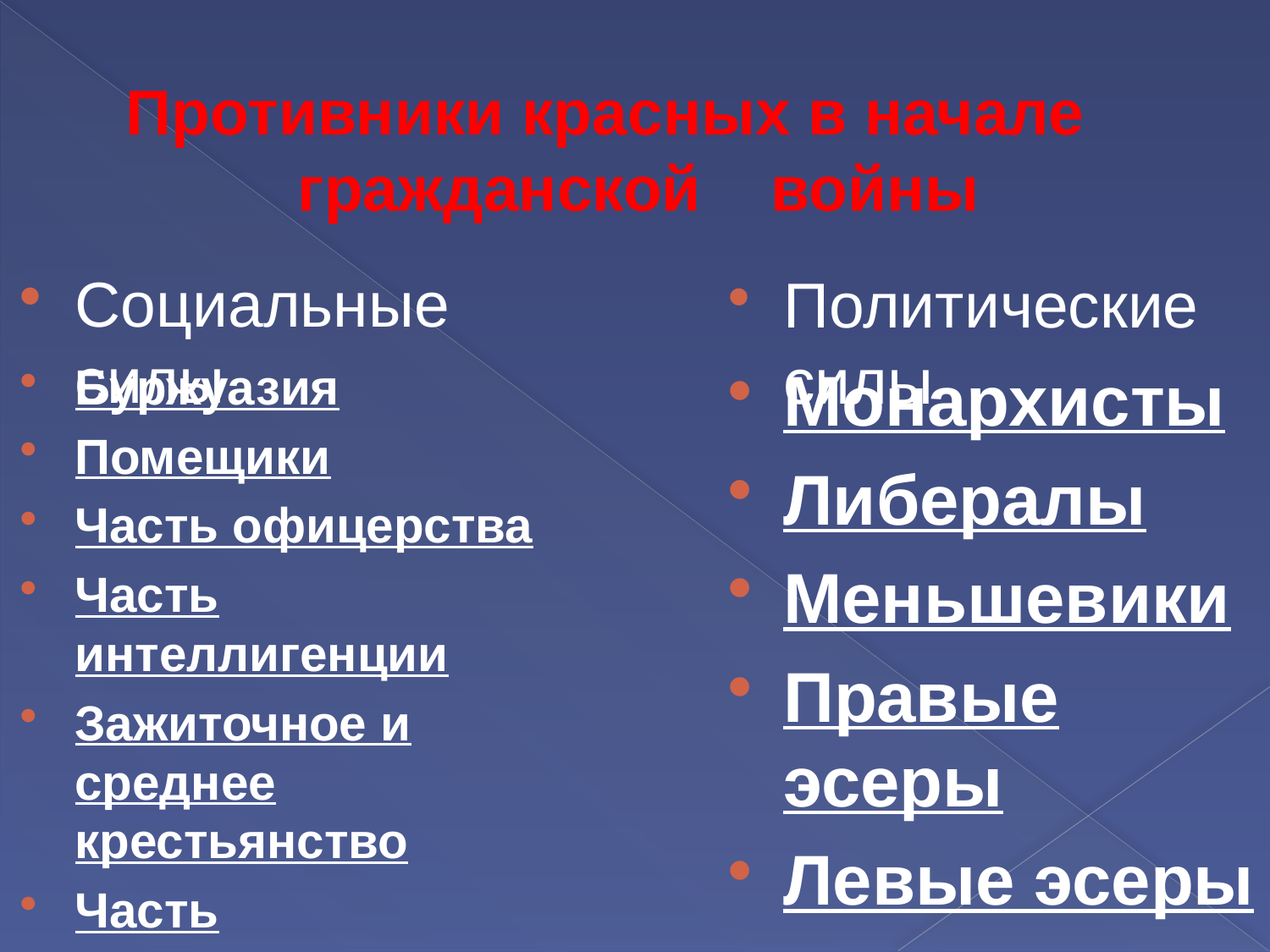

Противники красных в начале гражданской    войны
Социальные силы
Политические силы
Буржуазия
Помещики
Часть офицерства
Часть интеллигенции
Зажиточное и среднее крестьянство
Часть пролетариата
Монархисты
Либералы
Меньшевики
Правые эсеры
Левые эсеры